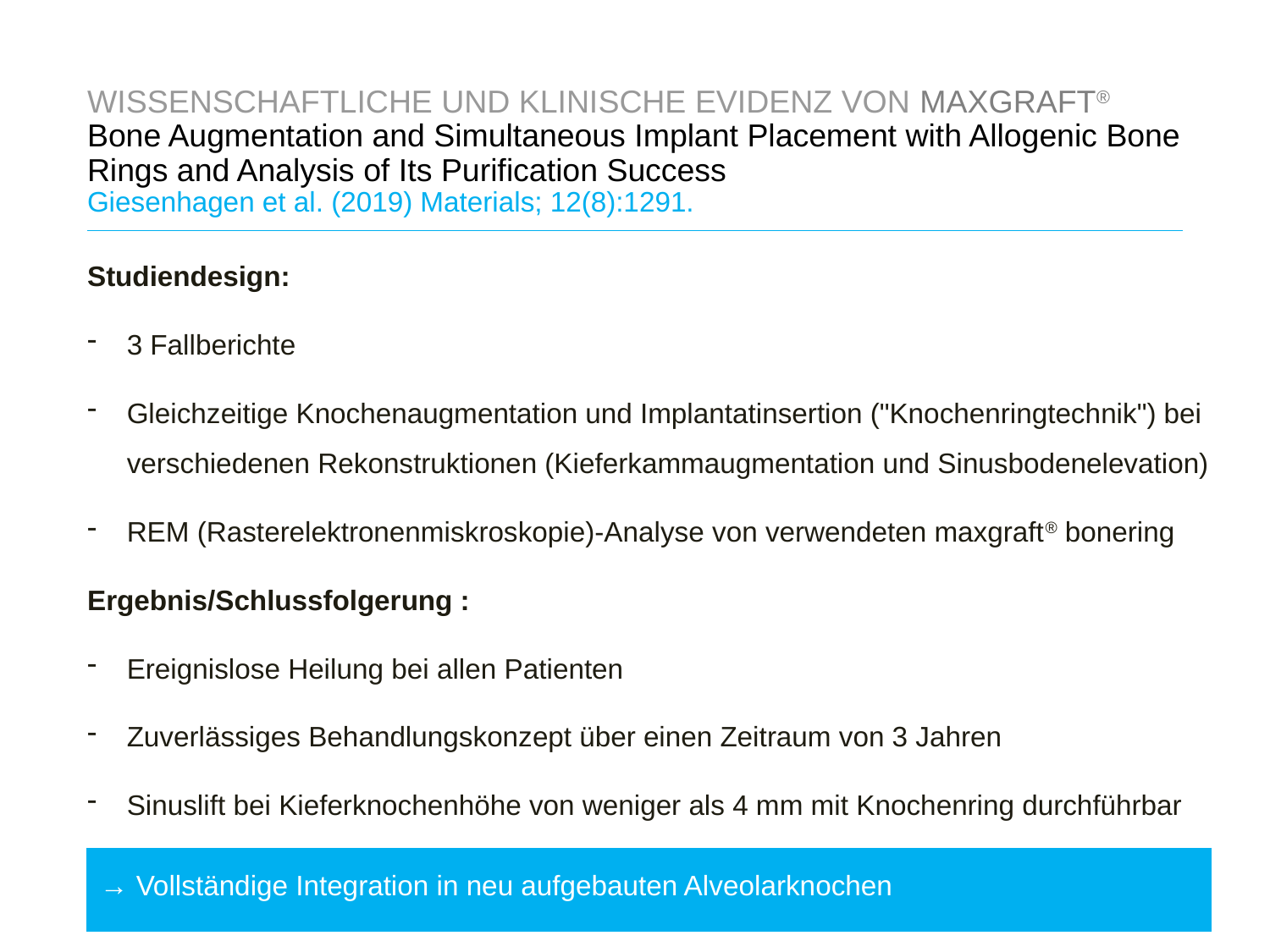

# WISSENSCHAFTLICHE UND KLINISCHE EVIDENZ VON maxgraft® Bone Augmentation and Simultaneous Implant Placement with Allogenic Bone Rings and Analysis of Its Purification Success Giesenhagen et al. (2019) Materials; 12(8):1291.
Studiendesign:
3 Fallberichte
Gleichzeitige Knochenaugmentation und Implantatinsertion ("Knochenringtechnik") bei verschiedenen Rekonstruktionen (Kieferkammaugmentation und Sinusbodenelevation)
REM (Rasterelektronenmiskroskopie)-Analyse von verwendeten maxgraft® bonering
Ergebnis/Schlussfolgerung :
Ereignislose Heilung bei allen Patienten
Zuverlässiges Behandlungskonzept über einen Zeitraum von 3 Jahren
Sinuslift bei Kieferknochenhöhe von weniger als 4 mm mit Knochenring durchführbar

→ Vollständige Integration in neu aufgebauten Alveolarknochen